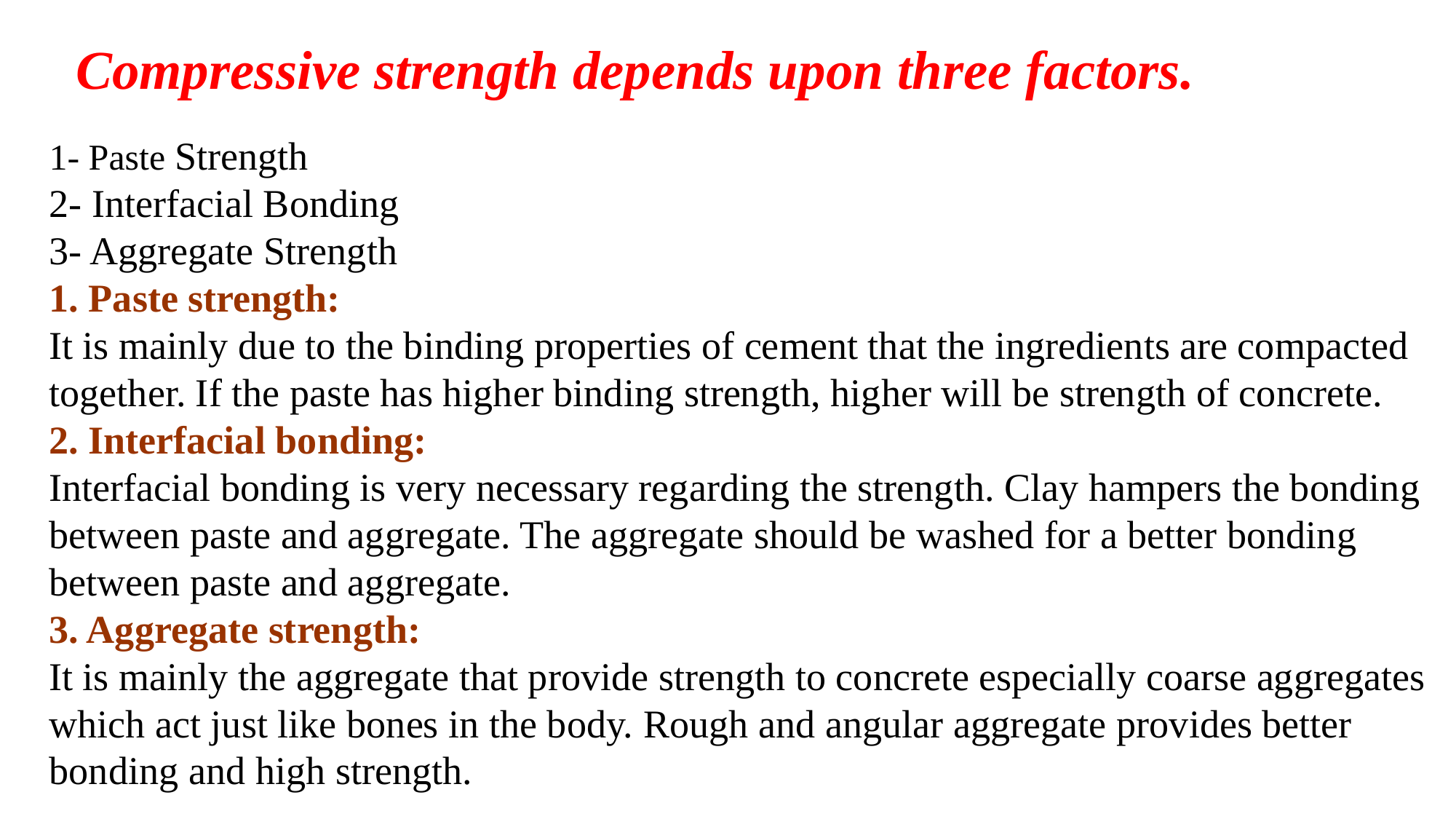

Compressive strength depends upon three factors.
1- Paste Strength 
2- Interfacial Bonding 
3- Aggregate Strength
1. Paste strength:
It is mainly due to the binding properties of cement that the ingredients are compacted together. If the paste has higher binding strength, higher will be strength of concrete.
2. Interfacial bonding:
Interfacial bonding is very necessary regarding the strength. Clay hampers the bonding between paste and aggregate. The aggregate should be washed for a better bonding between paste and aggregate.
3. Aggregate strength:
It is mainly the aggregate that provide strength to concrete especially coarse aggregates which act just like bones in the body. Rough and angular aggregate provides better bonding and high strength.